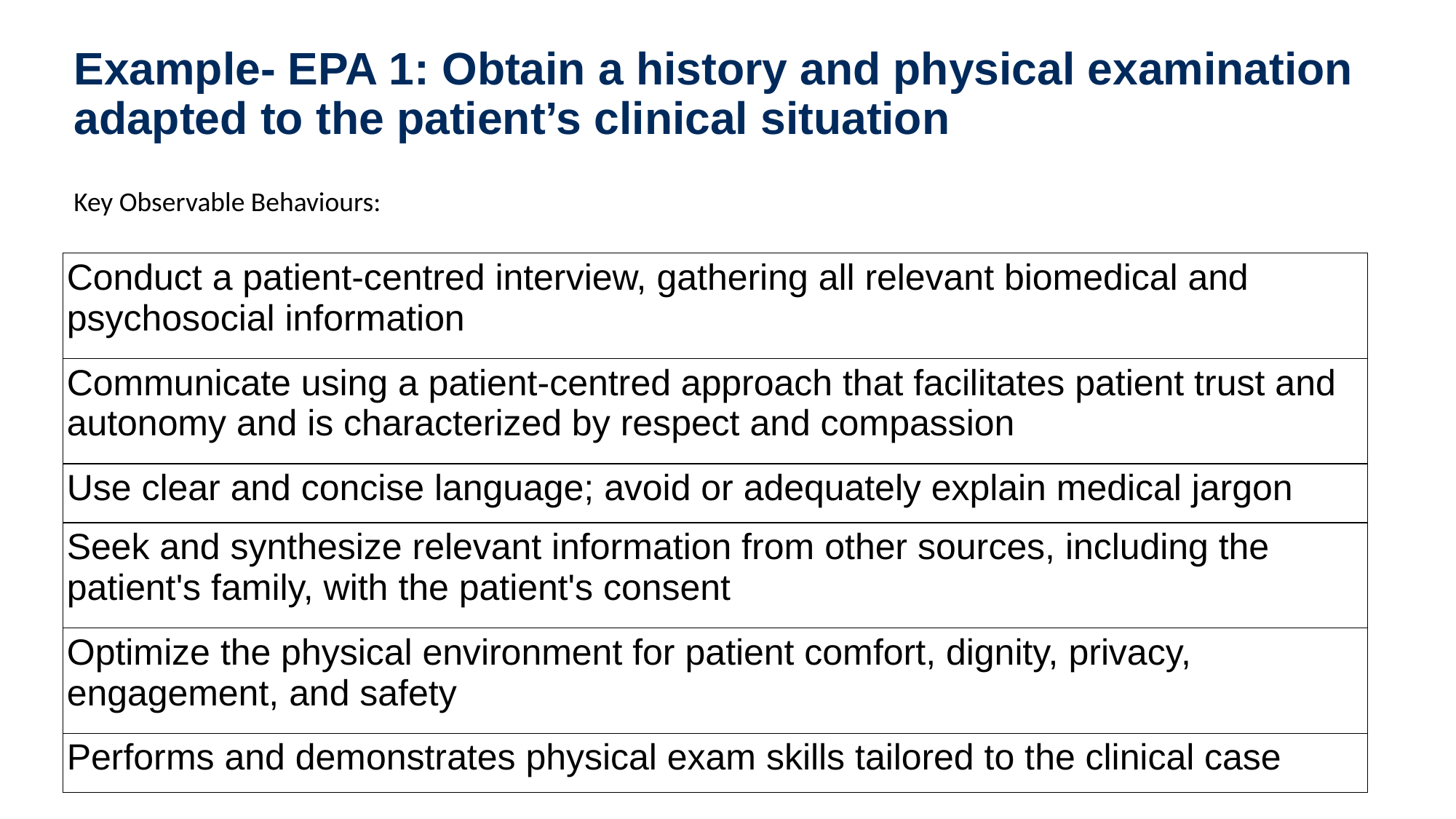

# Example- EPA 1: Obtain a history and physical examination adapted to the patient’s clinical situation
Key Observable Behaviours:
| Conduct a patient-centred interview, gathering all relevant biomedical and psychosocial information |
| --- |
| Communicate using a patient-centred approach that facilitates patient trust and autonomy and is characterized by respect and compassion |
| Use clear and concise language; avoid or adequately explain medical jargon |
| Seek and synthesize relevant information from other sources, including the patient's family, with the patient's consent |
| Optimize the physical environment for patient comfort, dignity, privacy, engagement, and safety |
| Performs and demonstrates physical exam skills tailored to the clinical case |